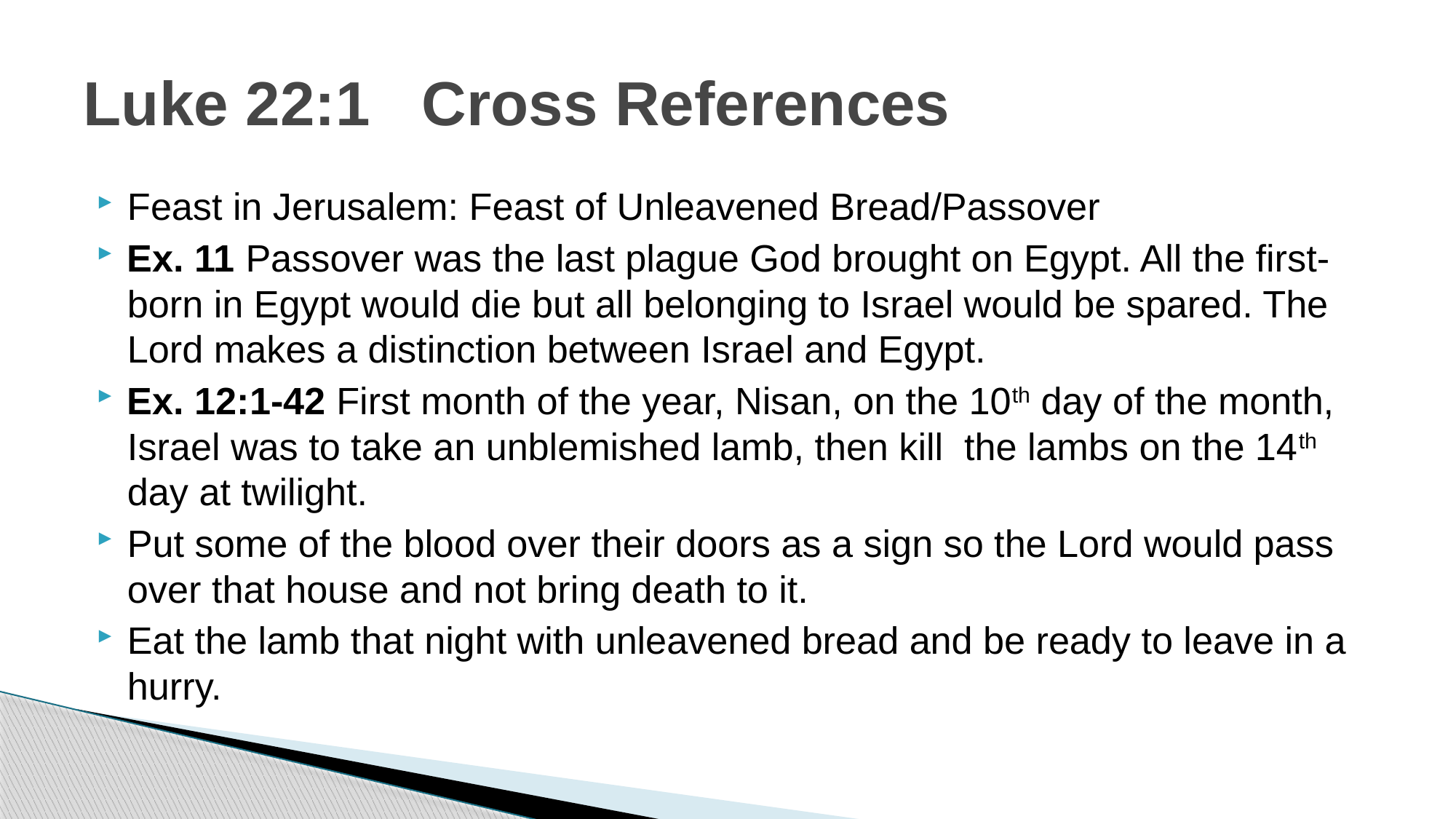

# Luke 22:1   Cross References
Feast in Jerusalem: Feast of Unleavened Bread/Passover
Ex. 11 Passover was the last plague God brought on Egypt. All the first-born in Egypt would die but all belonging to Israel would be spared. The Lord makes a distinction between Israel and Egypt.
Ex. 12:1-42 First month of the year, Nisan, on the 10th day of the month, Israel was to take an unblemished lamb, then kill  the lambs on the 14th day at twilight.
Put some of the blood over their doors as a sign so the Lord would pass over that house and not bring death to it.
Eat the lamb that night with unleavened bread and be ready to leave in a hurry.